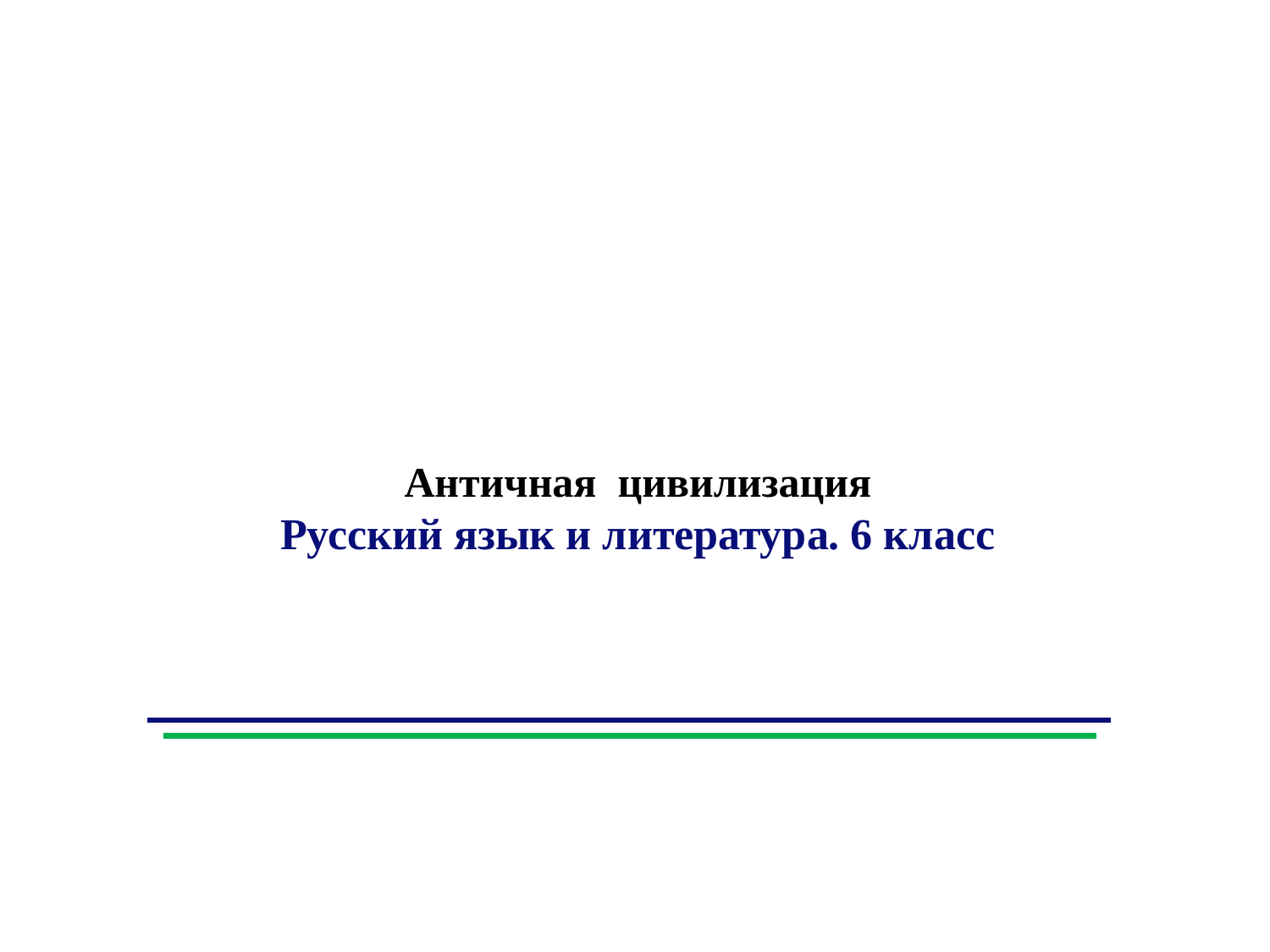

Античная  цивилизация
Русский язык и литература. 6 класс